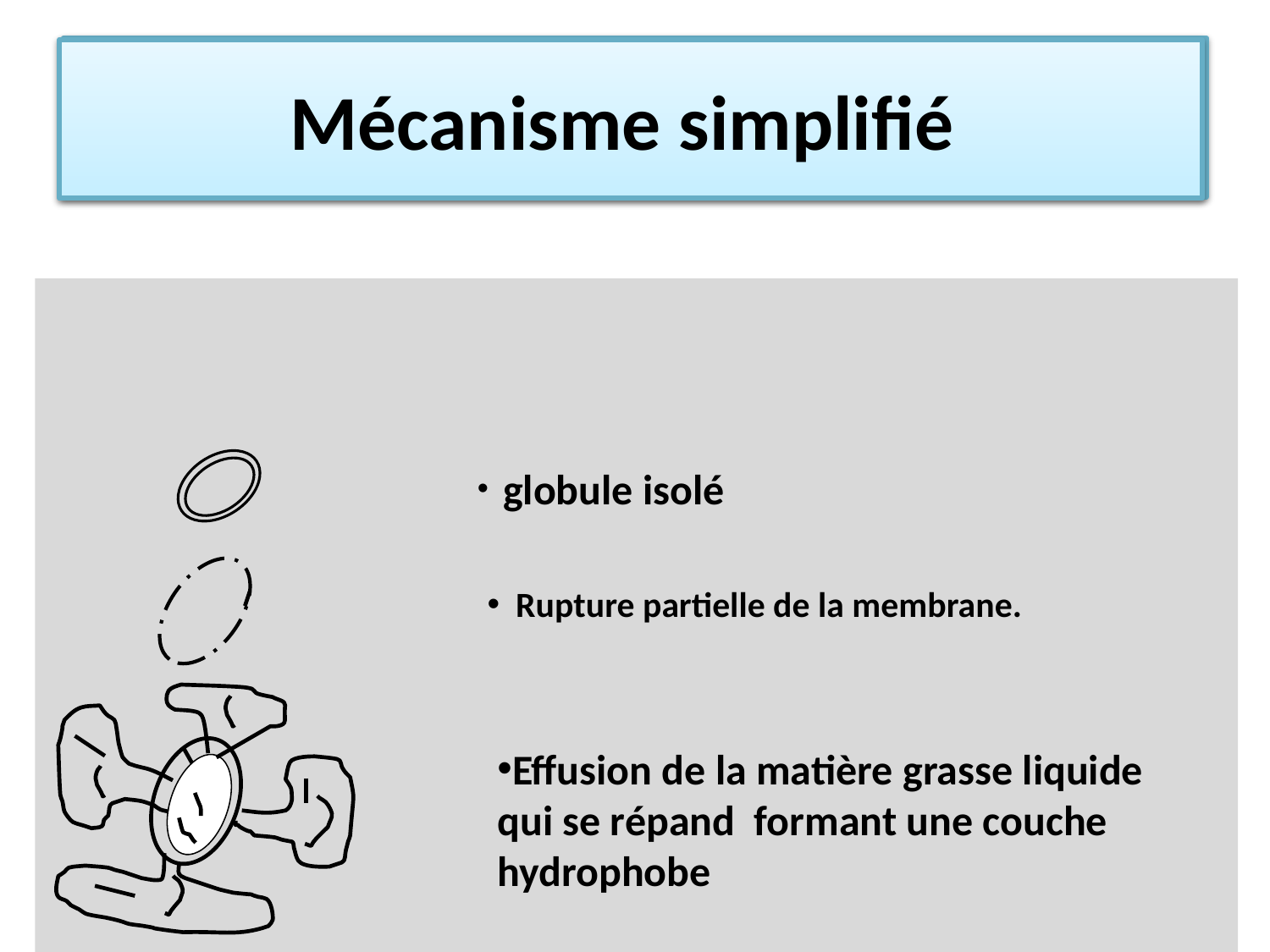

# Association irréversible (Clumping)
 Mécanisme simplifié

  globule isolé

  Rupture partielle de la membrane.

Effusion de la matière grasse liquide qui se répand  formant une couche hydrophobe